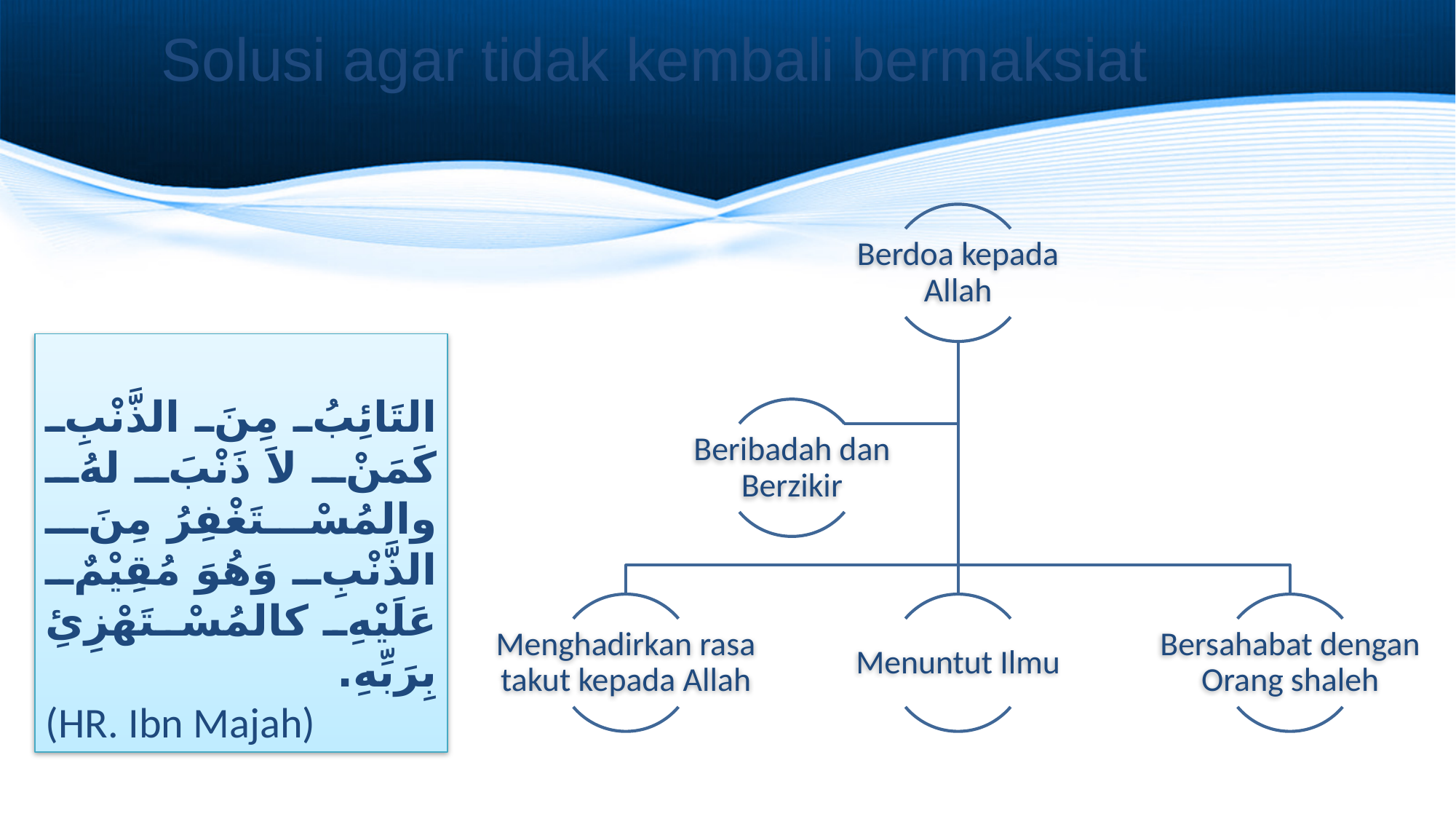

# Solusi agar tidak kembali bermaksiat
Berdoa kepada Allah
Menghadirkan rasa takut kepada Allah
Menuntut Ilmu
Bersahabat dengan Orang shaleh
Beribadah dan Berzikir

التَائِبُ مِنَ الذَّنْبِ كَمَنْ لاَ ذَنْبَ لهُ والمُسْتَغْفِرُ مِنَ الذَّنْبِ وَهُوَ مُقِيْمٌ عَلَيْهِ كالمُسْتَهْزِئِ بِرَبِّهِ.
(HR. Ibn Majah)